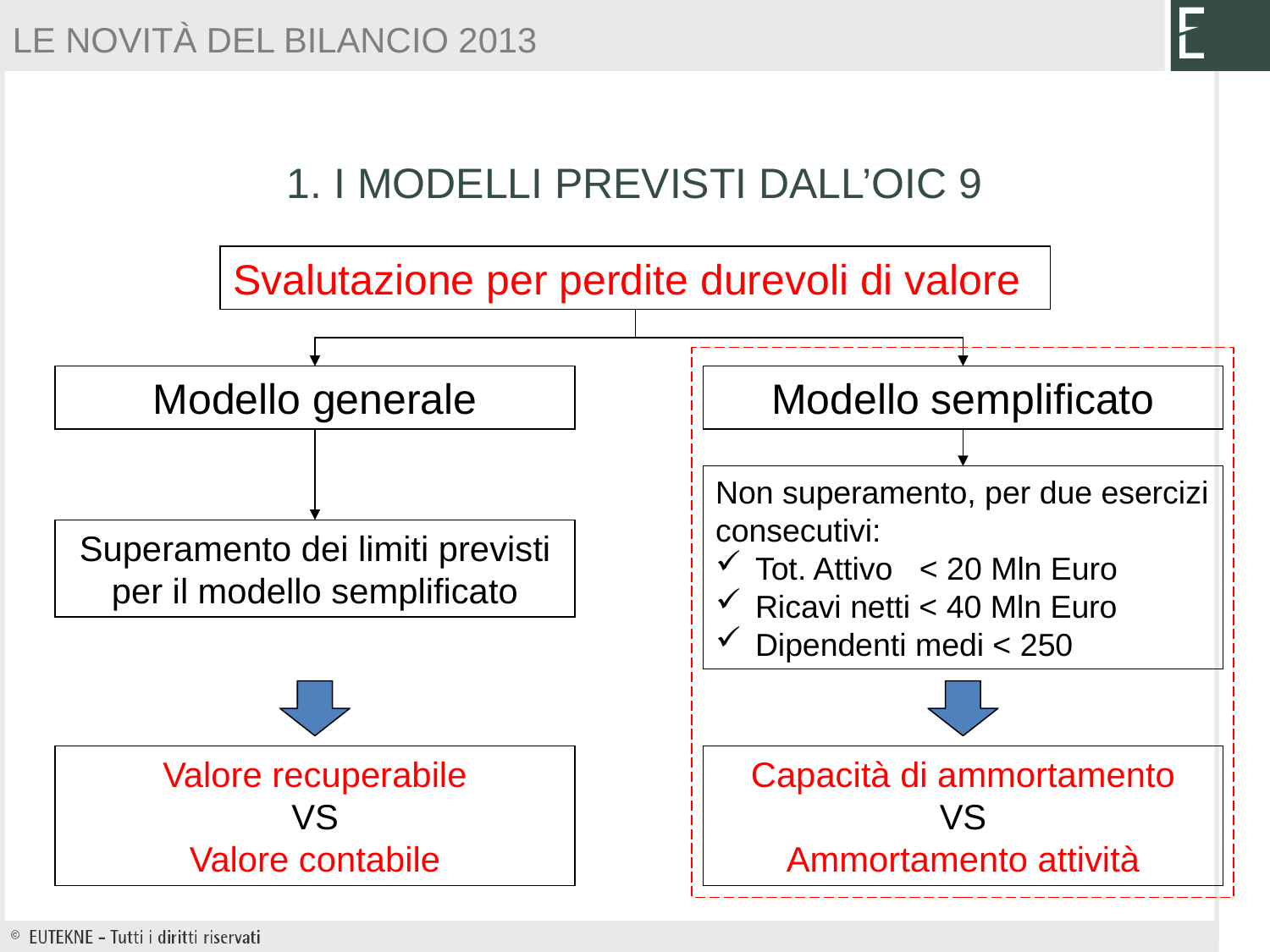

LE NOVITÀ DEL BILANCIO 2013
1. I MODELLI PREVISTI DALL’OIC 9
Svalutazione per perdite durevoli di valore

Modello generale
Modello semplificato
Superamento dei limiti previsti per il modello semplificato
Non superamento, per due esercizi consecutivi:
Tot. Attivo   < 20 Mln Euro
Ricavi netti < 40 Mln Euro
Dipendenti medi < 250

Valore recuperabile
VS
Valore contabile
Capacità di ammortamento
VS
Ammortamento attività